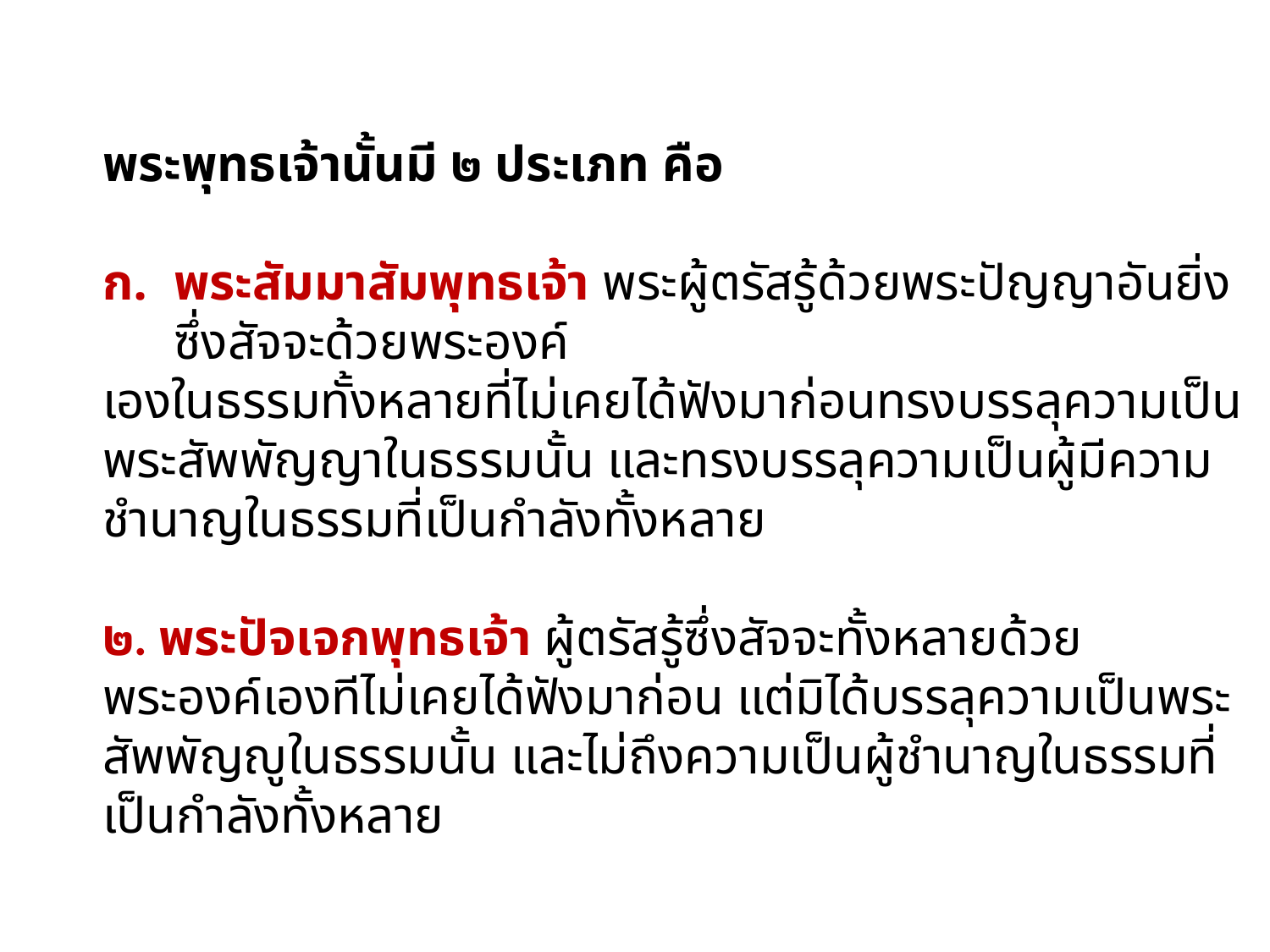

พระพุทธเจ้านั้นมี ๒ ประเภท คือ

พระสัมมาสัมพุทธเจ้า พระผู้ตรัสรู้ด้วยพระปัญญาอันยิ่งซึ่งสัจจะด้วยพระองค์
เองในธรรมทั้งหลายที่ไม่เคยได้ฟังมาก่อนทรงบรรลุความเป็นพระสัพพัญญาในธรรมนั้น และทรงบรรลุความเป็นผู้มีความชำนาญในธรรมที่เป็นกำลังทั้งหลาย

๒. พระปัจเจกพุทธเจ้า ผู้ตรัสรู้ซึ่งสัจจะทั้งหลายด้วยพระองค์เองทีไม่เคยได้ฟังมาก่อน แต่มิได้บรรลุความเป็นพระสัพพัญญูในธรรมนั้น และไม่ถึงความเป็นผู้ชำนาญในธรรมที่เป็นกำลังทั้งหลาย